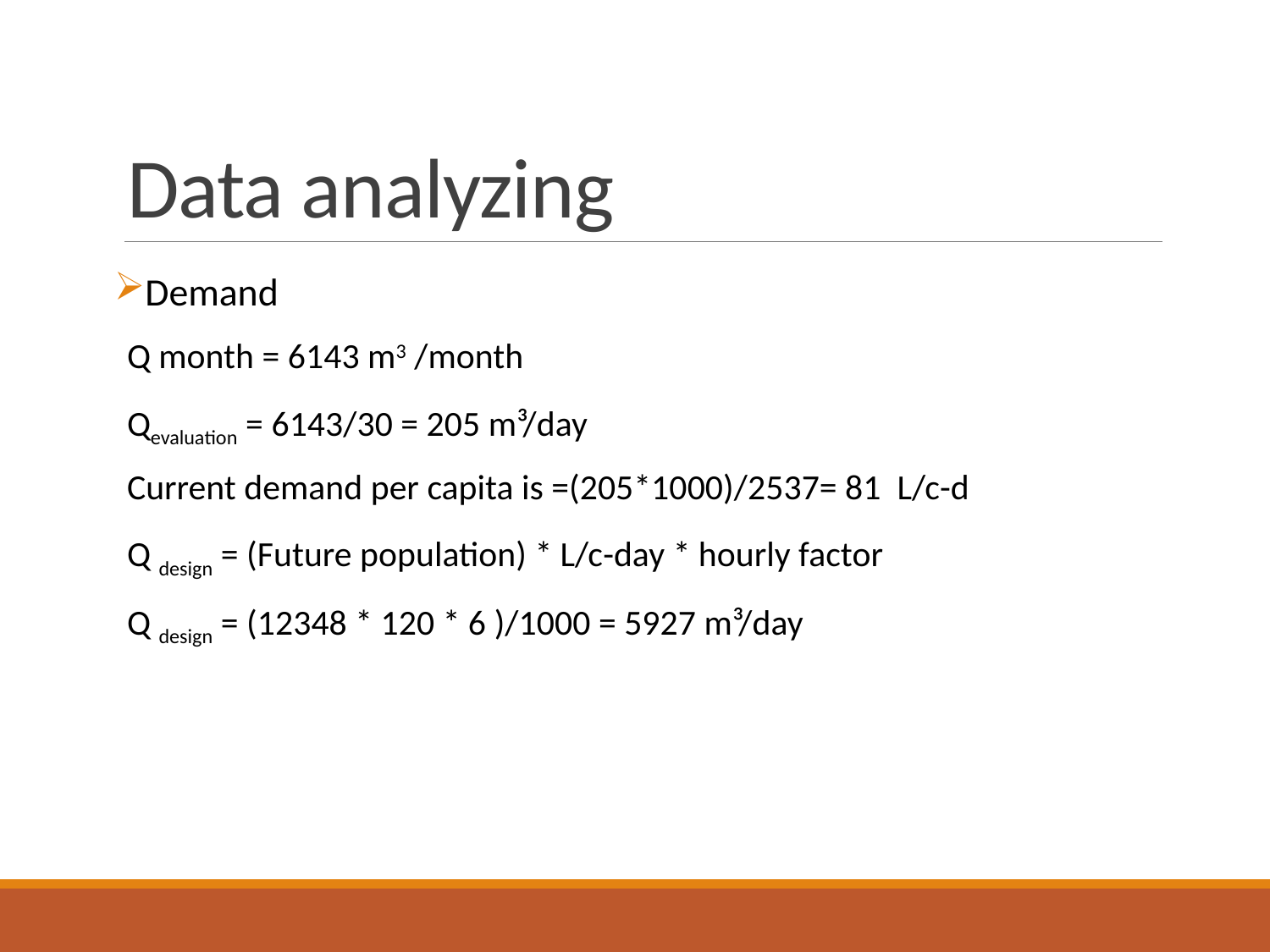

# Data analyzing
Demand
Q month = 6143 m3 /month
Qevaluation = 6143/30 = 205 m³/day
Current demand per capita is =(205*1000)/2537= 81  L/c-d
Q design = (Future population) * L/c-day * hourly factor
Q design = (12348 * 120 * 6 )/1000 = 5927 m³/day